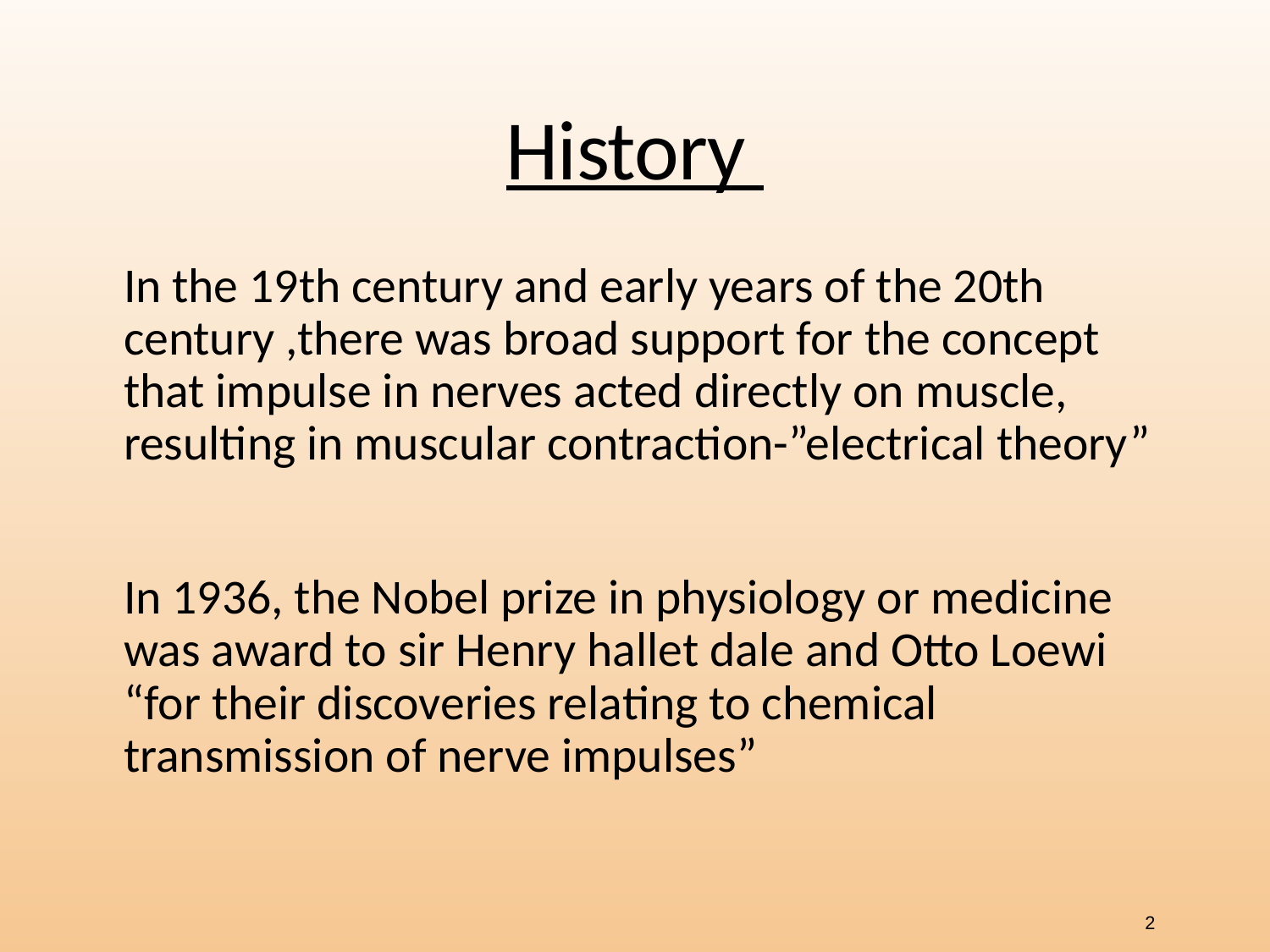

# History
In the 19th century and early years of the 20th century ,there was broad support for the concept that impulse in nerves acted directly on muscle, resulting in muscular contraction-”electrical theory”

In 1936, the Nobel prize in physiology or medicine was award to sir Henry hallet dale and Otto Loewi “for their discoveries relating to chemical transmission of nerve impulses”
2